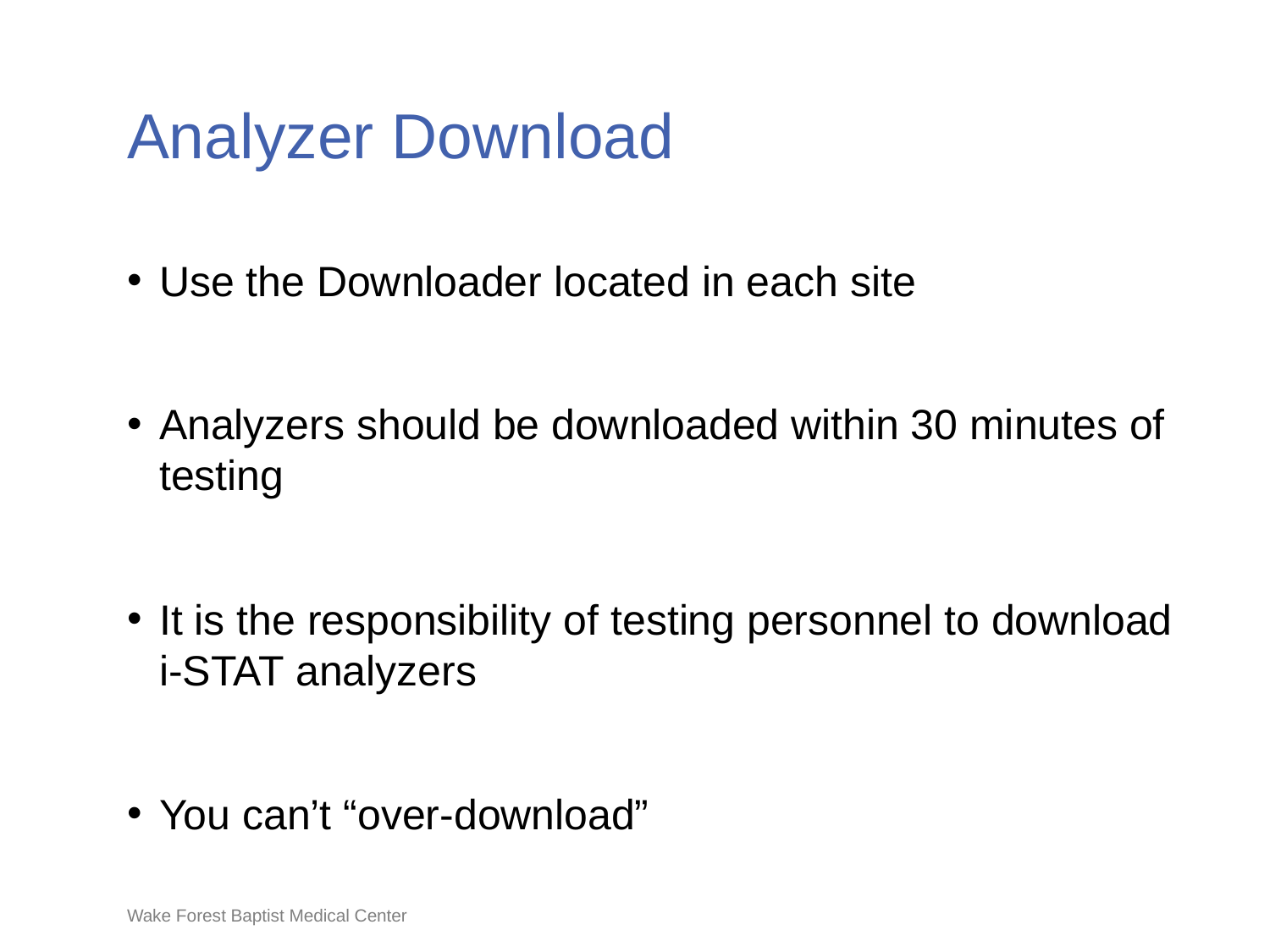

# Analyzer Download
Use the Downloader located in each site

Analyzers should be downloaded within 30 minutes of testing

It is the responsibility of testing personnel to download i-STAT analyzers

You can’t “over-download”